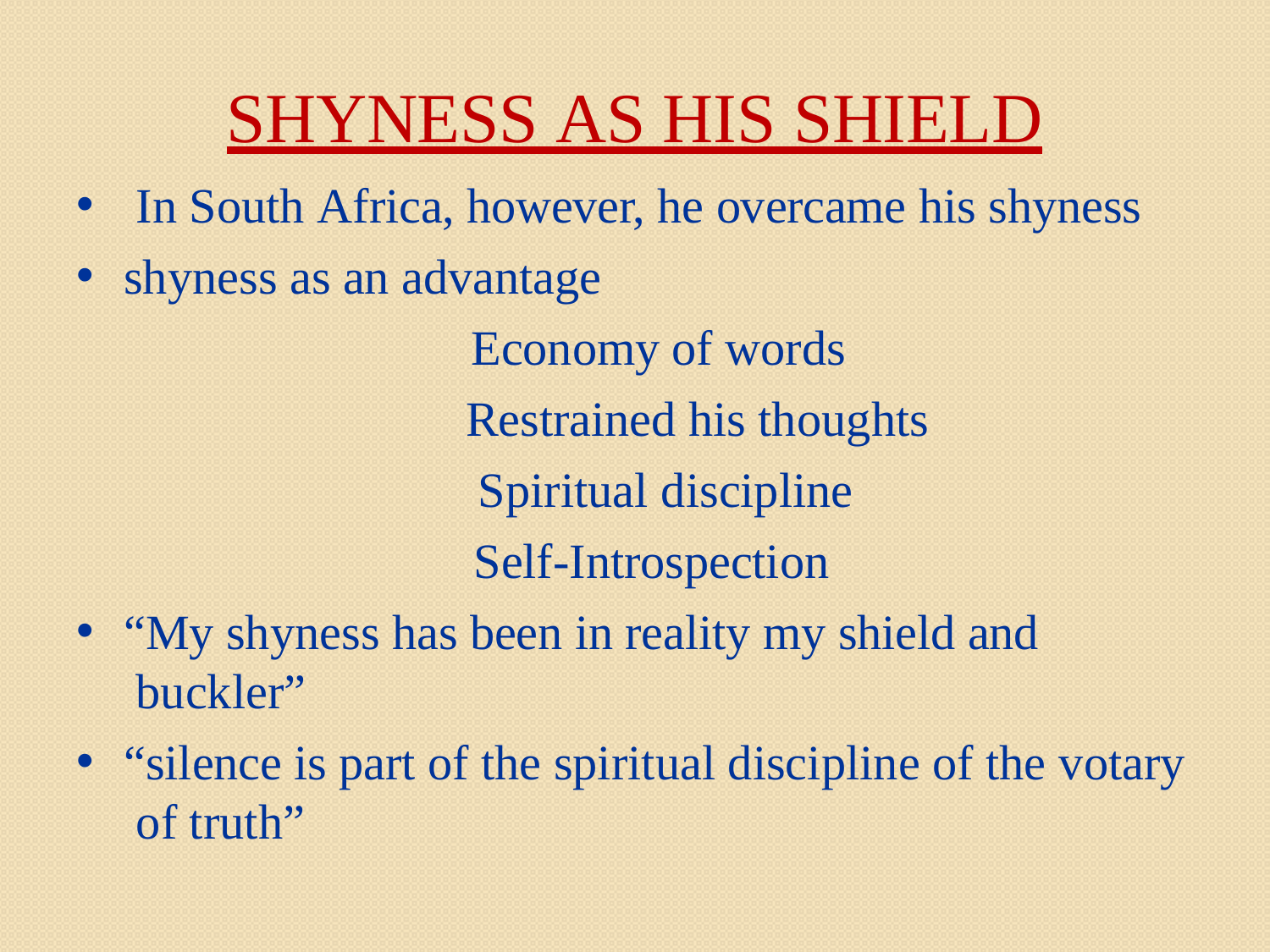

# SHYNESS AS HIS SHIELD
In South Africa, however, he overcame his shyness
shyness as an advantage
Economy of words  Restrained his thoughts  Spiritual discipline
Self-Introspection
“My shyness has been in reality my shield and  buckler”
“silence is part of the spiritual discipline of the votary  of truth”